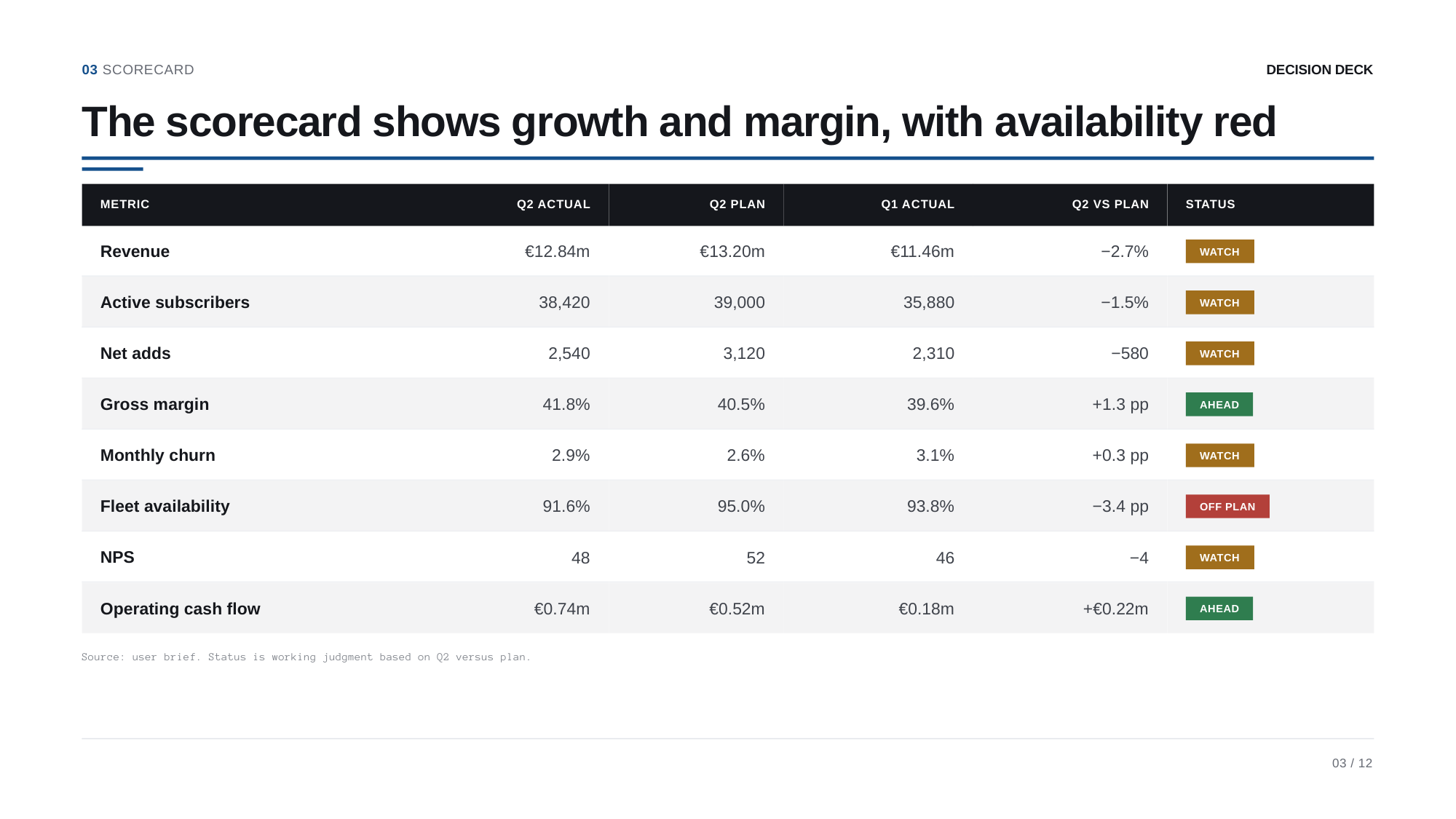

03 SCORECARD
DECISION DECK
The scorecard shows growth and margin, with availability red

METRIC
Q2 ACTUAL
Q2 PLAN
Q1 ACTUAL
Q2 VS PLAN
STATUS

Revenue
€12.84m
€13.20m
€11.46m
−2.7%
WATCH

Active subscribers
38,420
39,000
35,880
−1.5%
WATCH

Net adds
2,540
3,120
2,310
−580
WATCH

Gross margin
41.8%
40.5%
39.6%
+1.3 pp
AHEAD

Monthly churn
2.9%
2.6%
3.1%
+0.3 pp
WATCH

Fleet availability
91.6%
95.0%
93.8%
−3.4 pp
OFF PLAN

NPS
48
52
46
−4
WATCH

Operating cash flow
€0.74m
€0.52m
€0.18m
+€0.22m
AHEAD
Source: user brief. Status is working judgment based on Q2 versus plan.

03 / 12